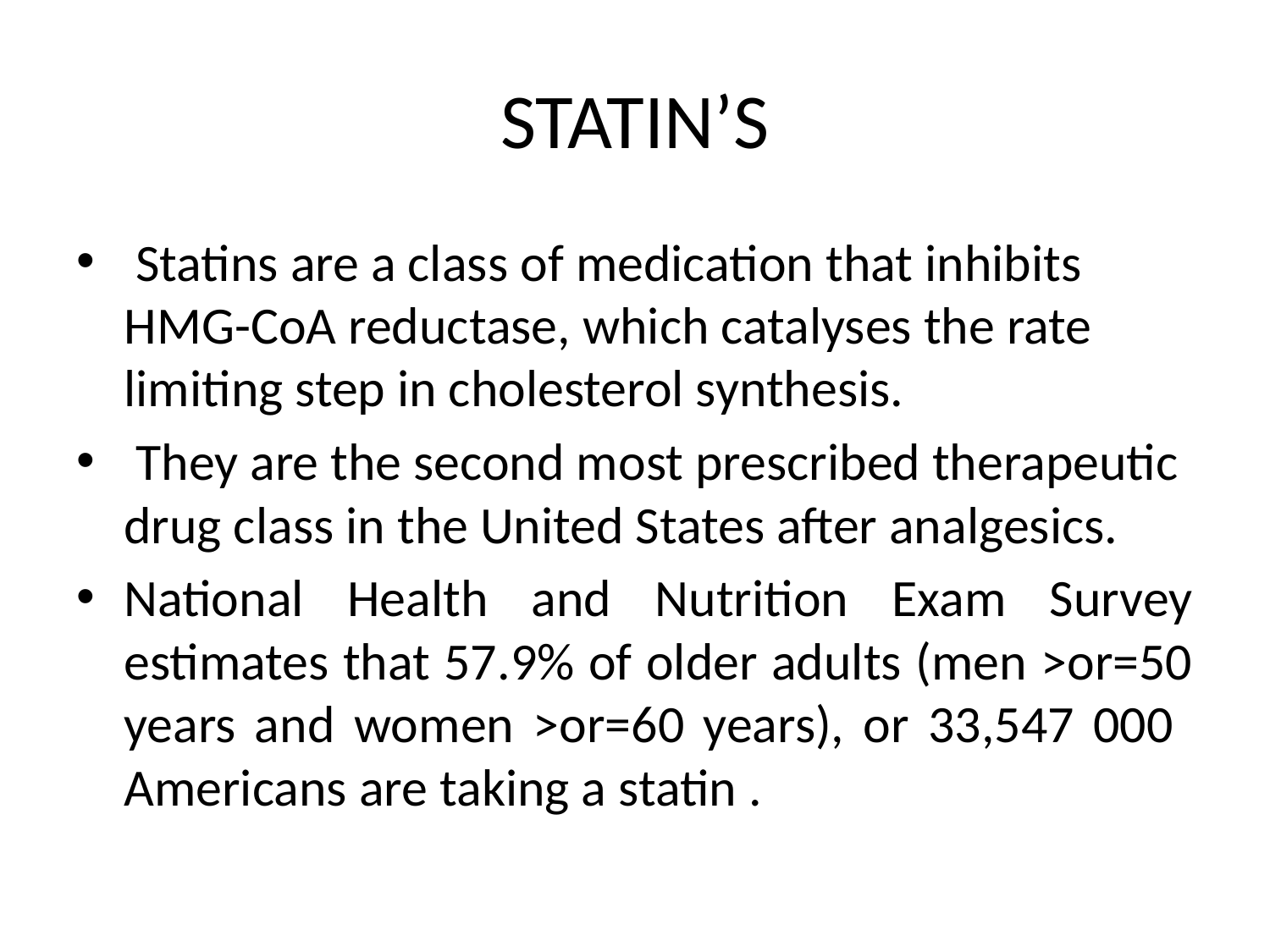

# STATIN’S
 Statins are a class of medication that inhibits HMG-CoA reductase, which catalyses the rate limiting step in cholesterol synthesis.
 They are the second most prescribed therapeutic drug class in the United States after analgesics.
National Health and Nutrition Exam Survey estimates that 57.9% of older adults (men >or=50 years and women >or=60 years), or 33,547 000  Americans are taking a statin .